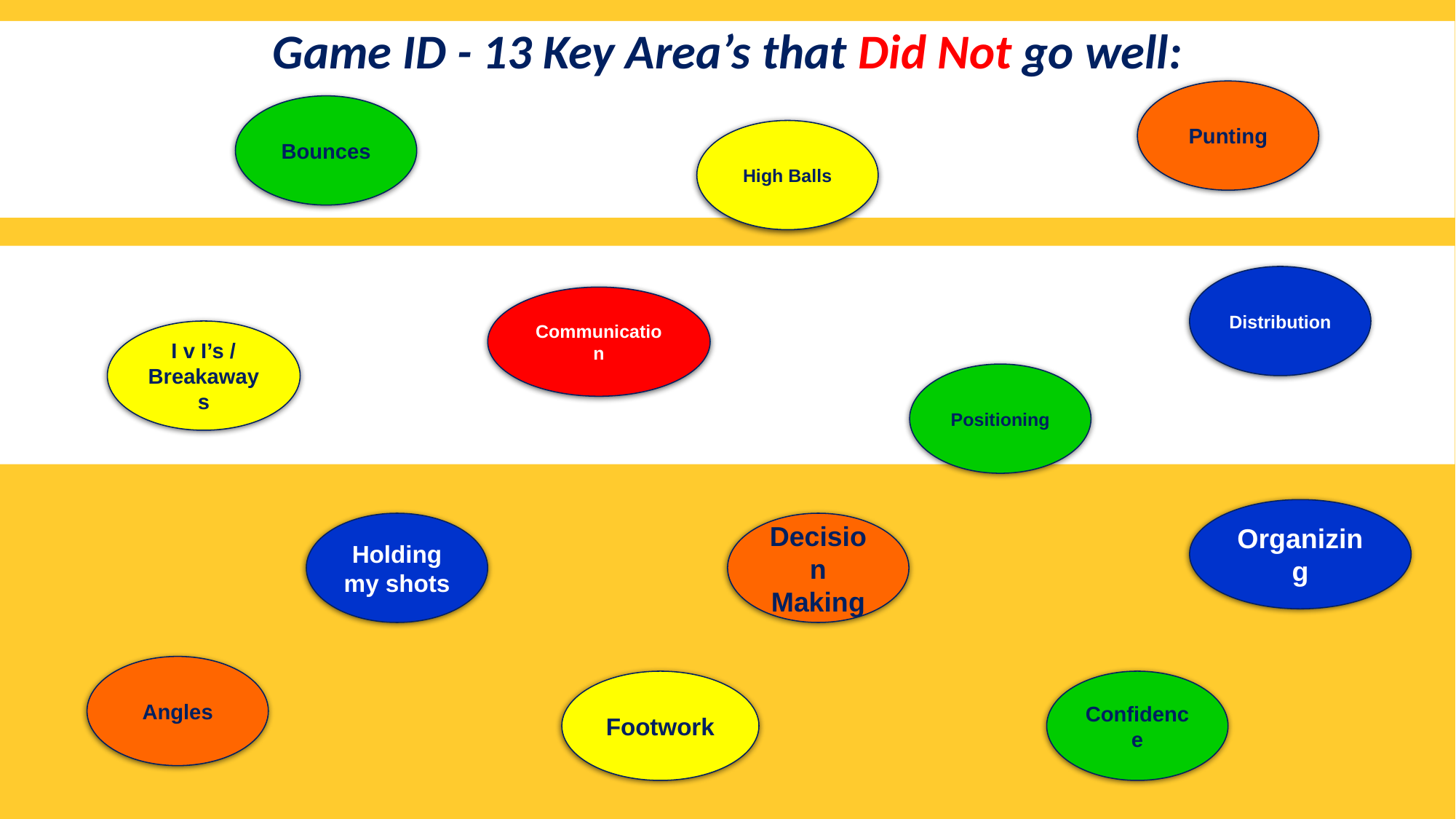

Game ID - 13 Key Area’s that Did Not go well:

Punting
Bounces
High Balls
Distribution
Communication
I v I’s / Breakaways
Positioning
Organizing
Holding my shots
Decision Making
Angles
Footwork
Confidence